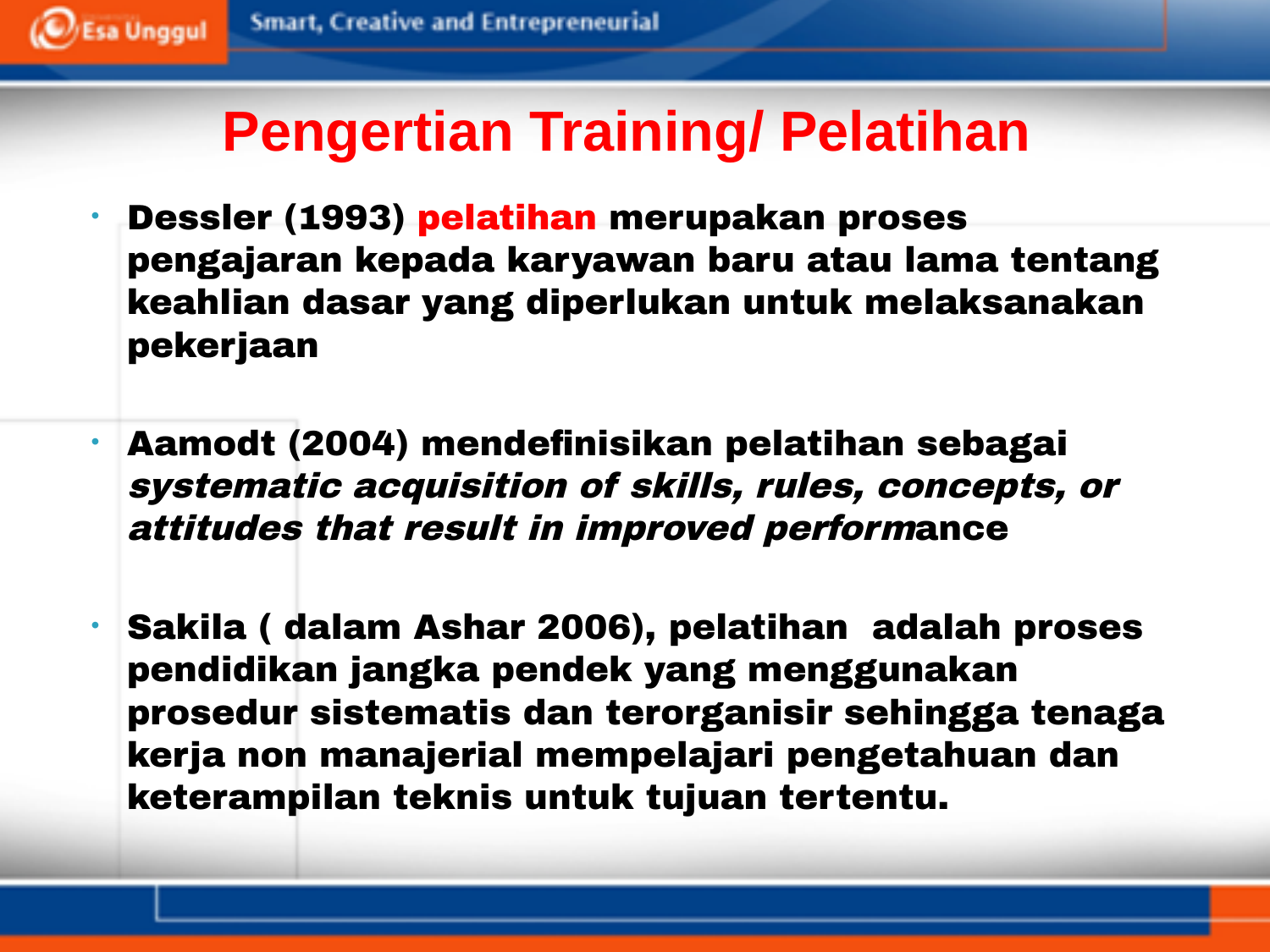

# Pengertian Training/ Pelatihan
Dessler (1993) pelatihan merupakan proses pengajaran kepada karyawan baru atau lama tentang keahlian dasar yang diperlukan untuk melaksanakan pekerjaan

Aamodt (2004) mendefinisikan pelatihan sebagai systematic acquisition of skills, rules, concepts, or attitudes that result in improved performance

Sakila ( dalam Ashar 2006), pelatihan  adalah proses pendidikan jangka pendek yang menggunakan prosedur sistematis dan terorganisir sehingga tenaga kerja non manajerial mempelajari pengetahuan dan keterampilan teknis untuk tujuan tertentu.